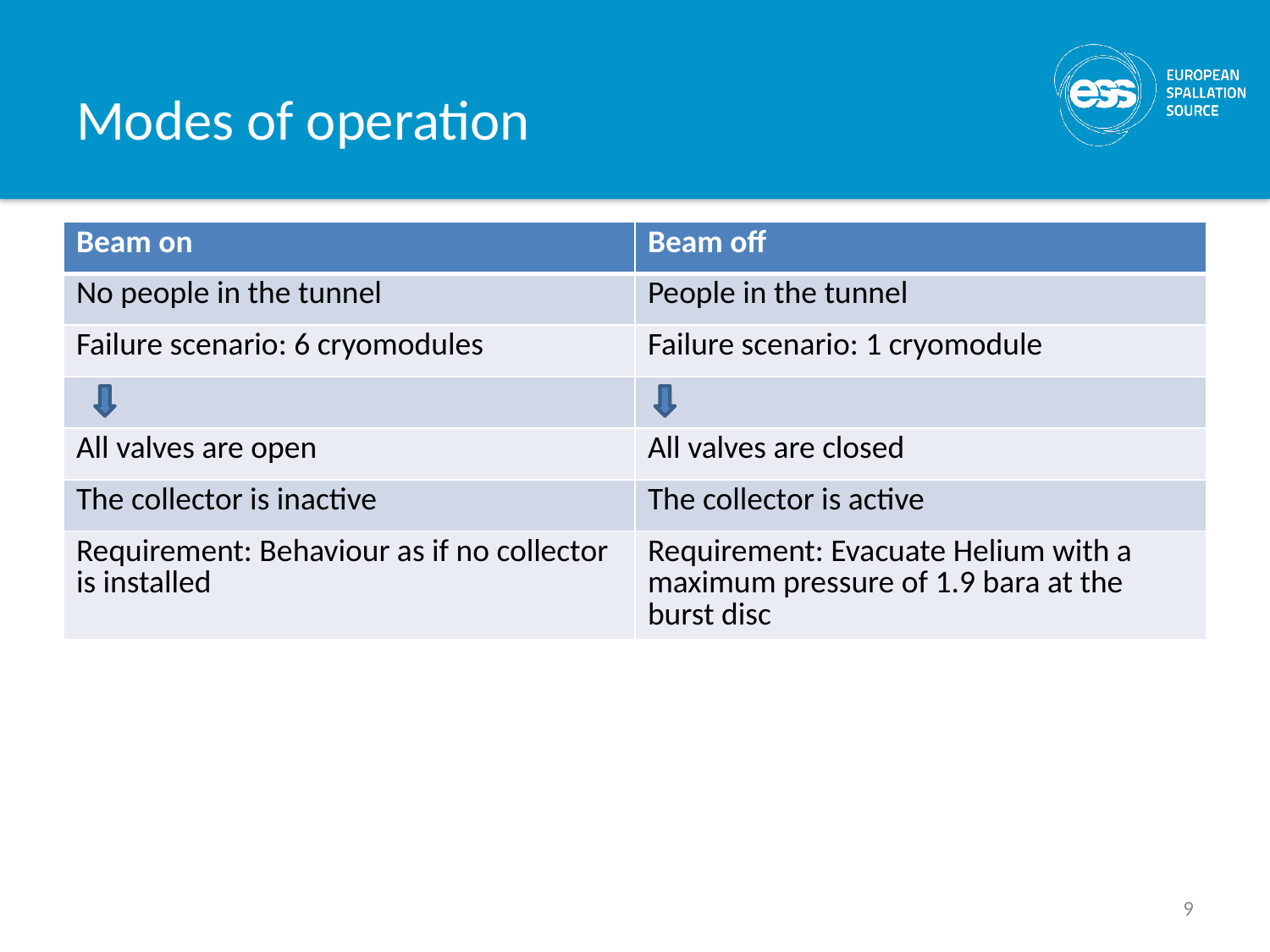

# Modes of operation
| Beam on | Beam off |
| --- | --- |
| No people in the tunnel | People in the tunnel |
| Failure scenario: 6 cryomodules | Failure scenario: 1 cryomodule |
|  |  |
| All valves are open | All valves are closed |
| The collector is inactive | The collector is active |
| Requirement: Behaviour as if no collector is installed | Requirement: Evacuate Helium with a maximum pressure of 1.9 bara at the burst disc |

9